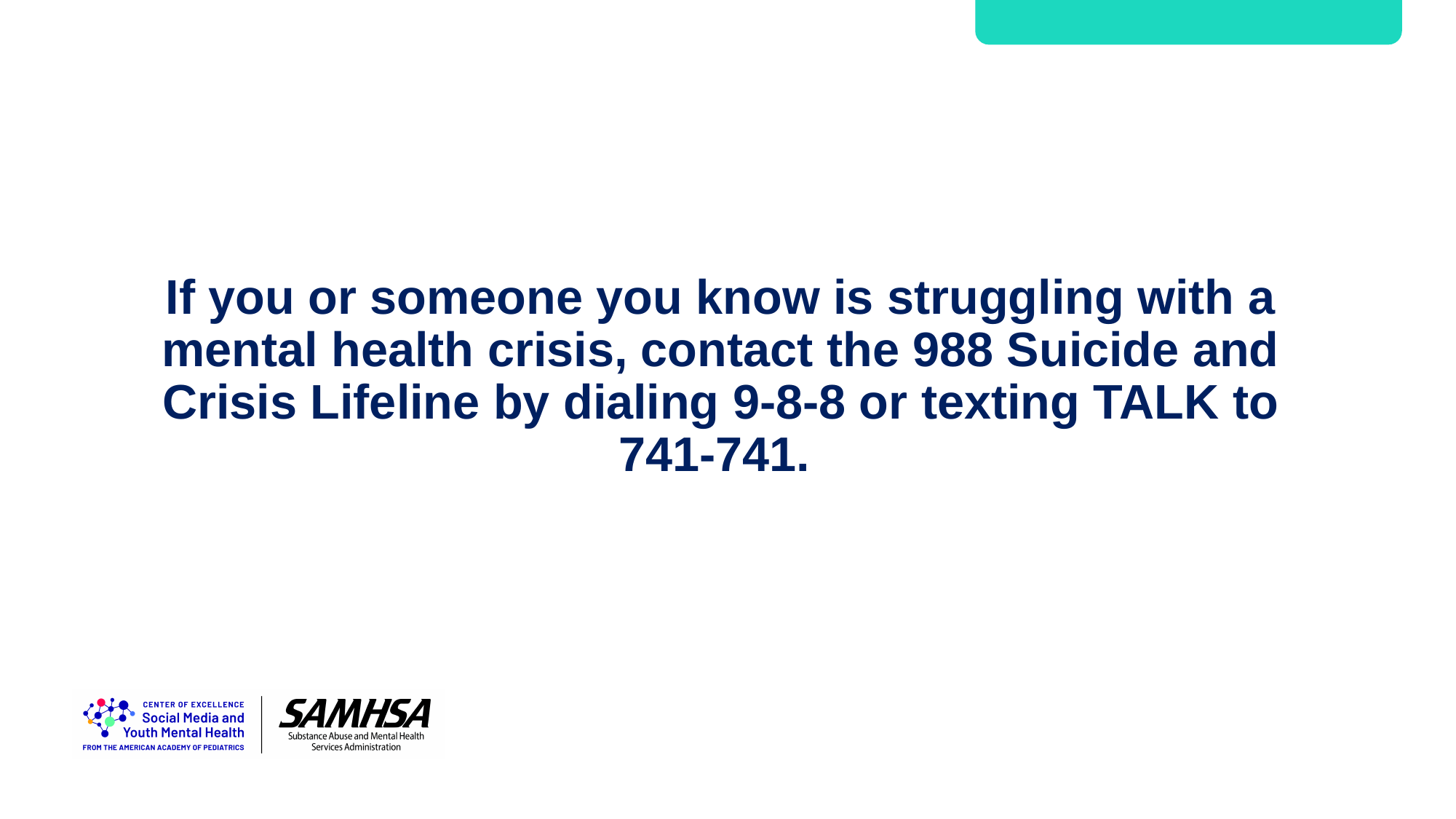

# If you or someone you know is struggling with a mental health crisis, contact the 988 Suicide and Crisis Lifeline by dialing 9-8-8 or texting TALK to 741-741.